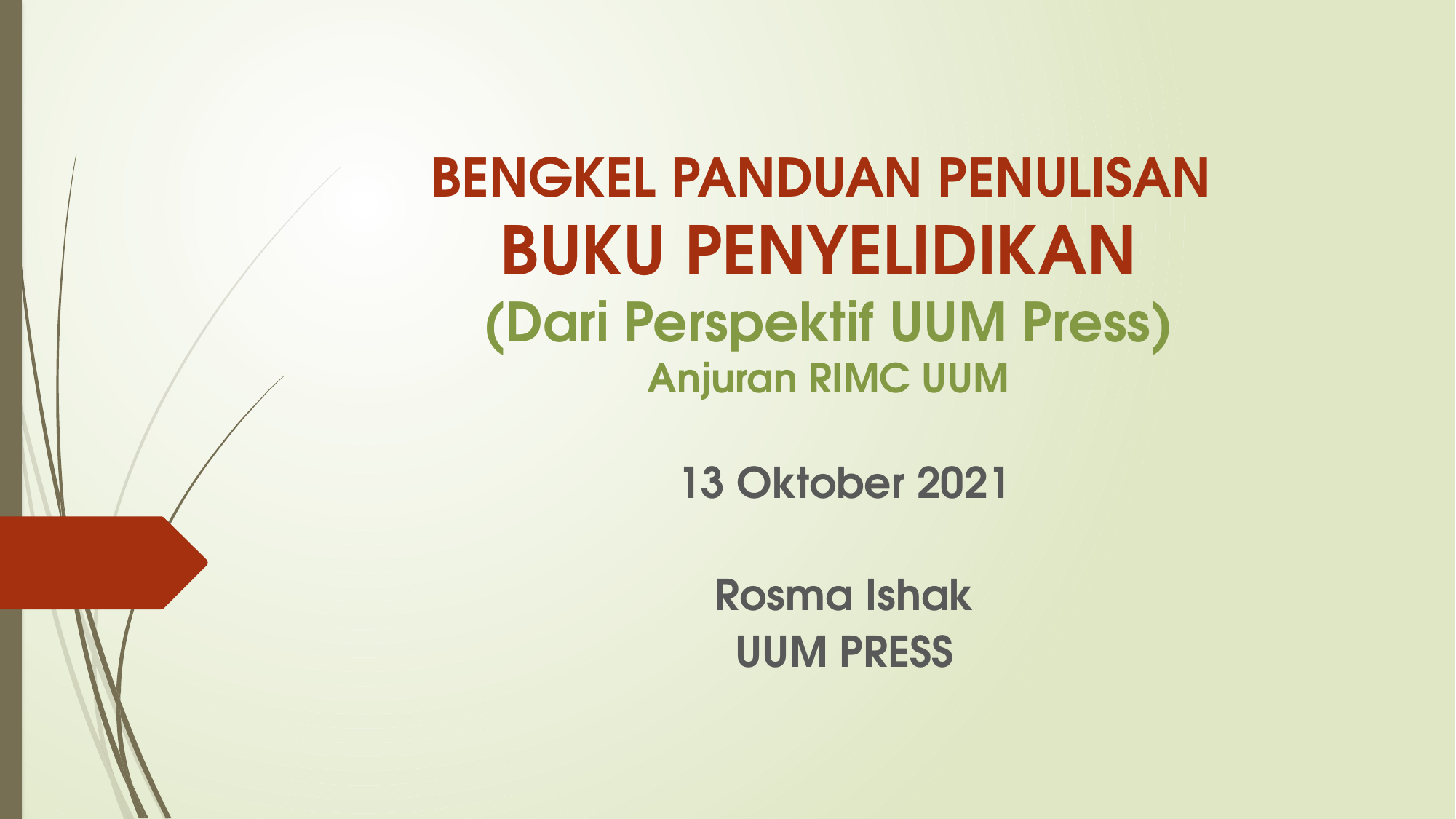

# BENGKEL PANDUAN PENULISAN BUKU PENYELIDIKAN (Dari Perspektif UUM Press) Anjuran RIMC UUM

13 Oktober 2021

Rosma Ishak
UUM PRESS